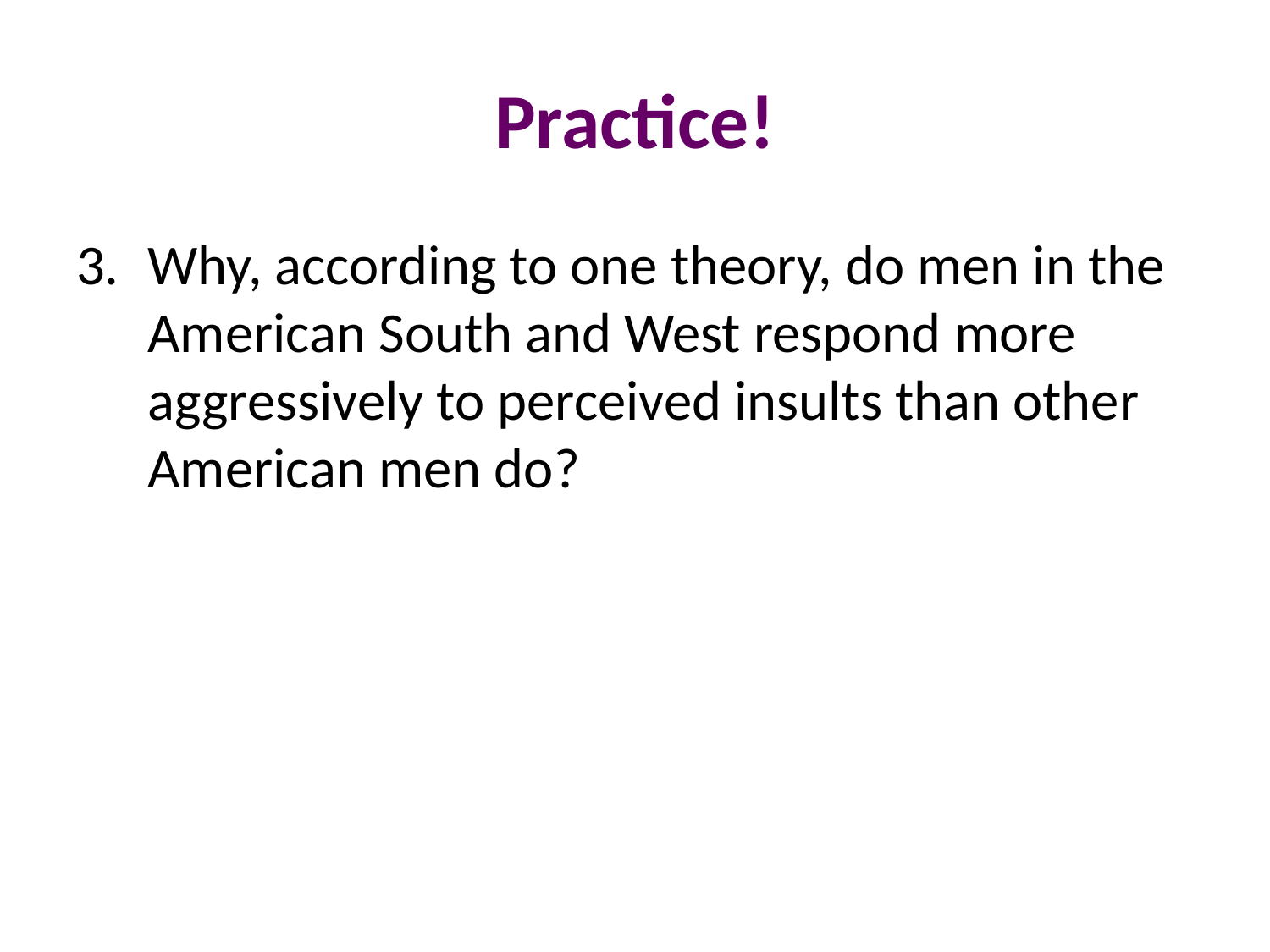

# Practice!
Why, according to one theory, do men in the American South and West respond more aggressively to perceived insults than other American men do?